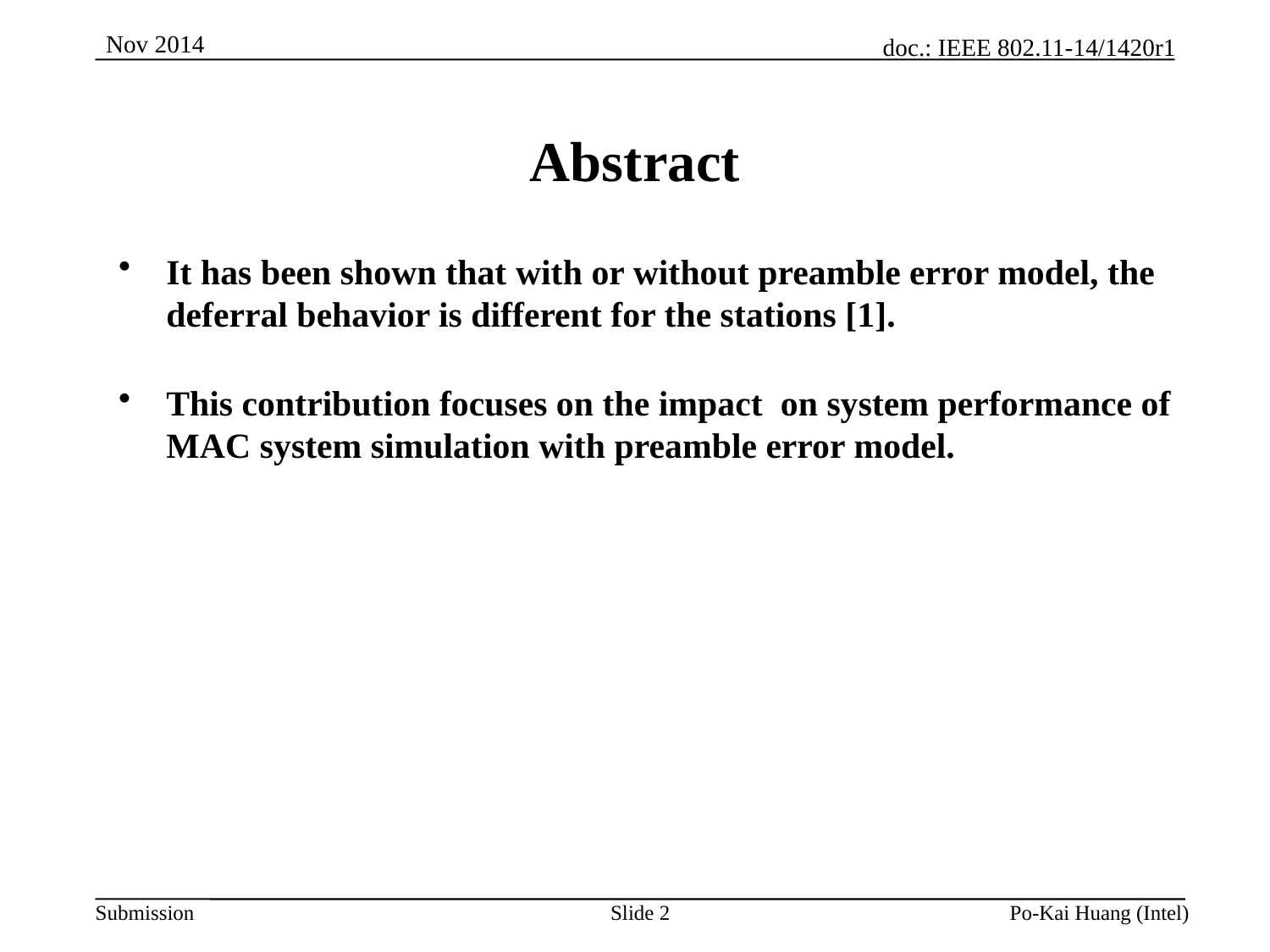

# Abstract
It has been shown that with or without preamble error model, the deferral behavior is different for the stations [1].

This contribution focuses on the impact  on system performance of MAC system simulation with preamble error model.
Slide 2
Po-Kai Huang (Intel)